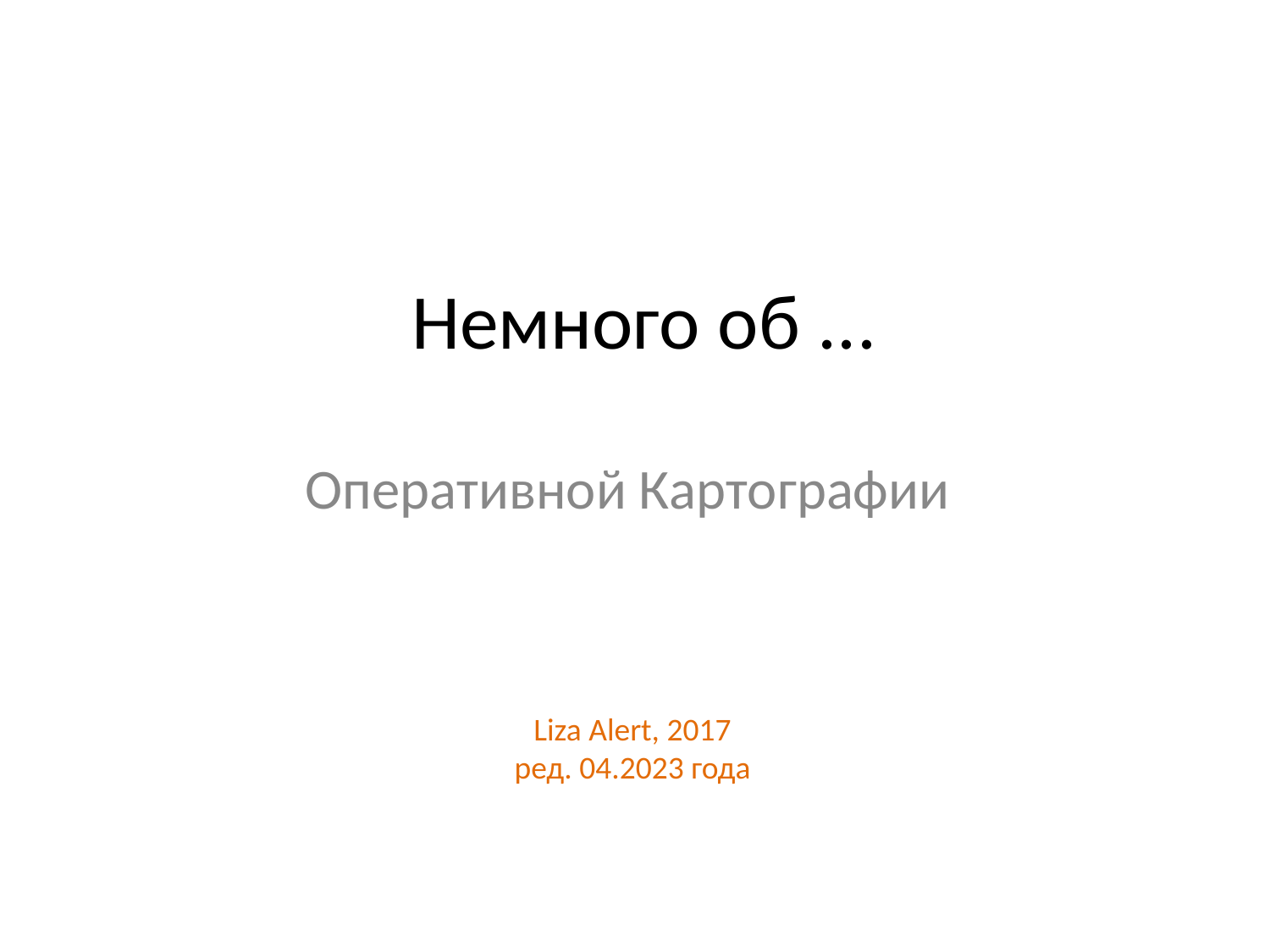

# Немного об ...
Оперативной Картографии
Liza Alert, 2017
ред. 04.2023 года